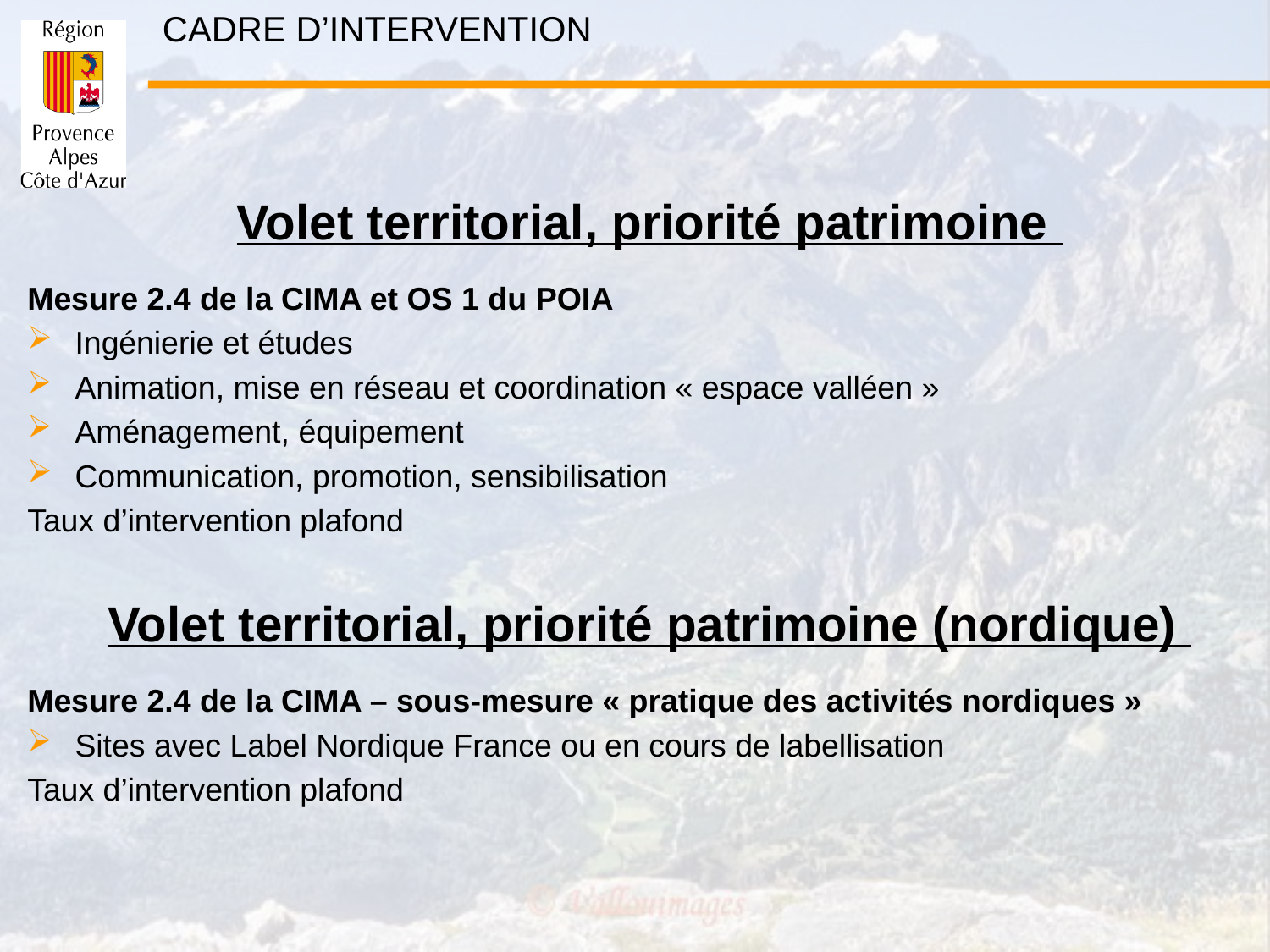

CADRE D’INTERVENTION
Volet territorial, priorité patrimoine

Mesure 2.4 de la CIMA et OS 1 du POIA
Ingénierie et études
Animation, mise en réseau et coordination « espace valléen »
Aménagement, équipement
Communication, promotion, sensibilisation
Taux d’intervention plafond

Volet territorial, priorité patrimoine (nordique)

Mesure 2.4 de la CIMA – sous-mesure « pratique des activités nordiques »
Sites avec Label Nordique France ou en cours de labellisation
Taux d’intervention plafond